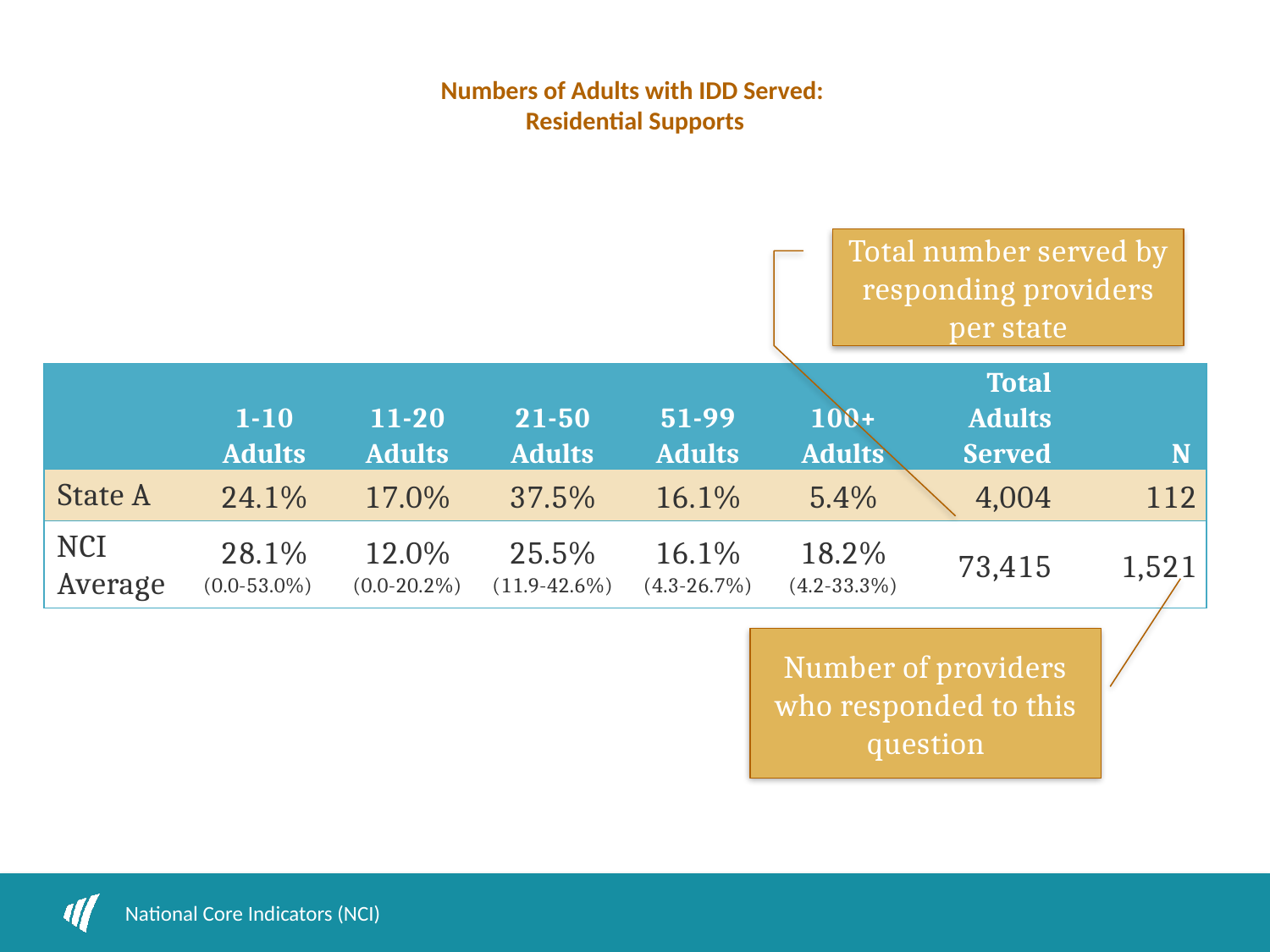

# Numbers of Adults with IDD Served: Residential Supports

Total number served by responding providers per state
|  | 1-10 Adults | 11-20 Adults | 21-50 Adults | 51-99 Adults | 100+ Adults | Total Adults Served | N |
| --- | --- | --- | --- | --- | --- | --- | --- |
| State A | 24.1% | 17.0% | 37.5% | 16.1% | 5.4% | 4,004 | 112 |
| NCI Average | 28.1% (0.0-53.0%) | 12.0% (0.0-20.2%) | 25.5% (11.9-42.6%) | 16.1% (4.3-26.7%) | 18.2% (4.2-33.3%) | 73,415 | 1,521 |
Number of providers who responded to this question
National Core Indicators (NCI)